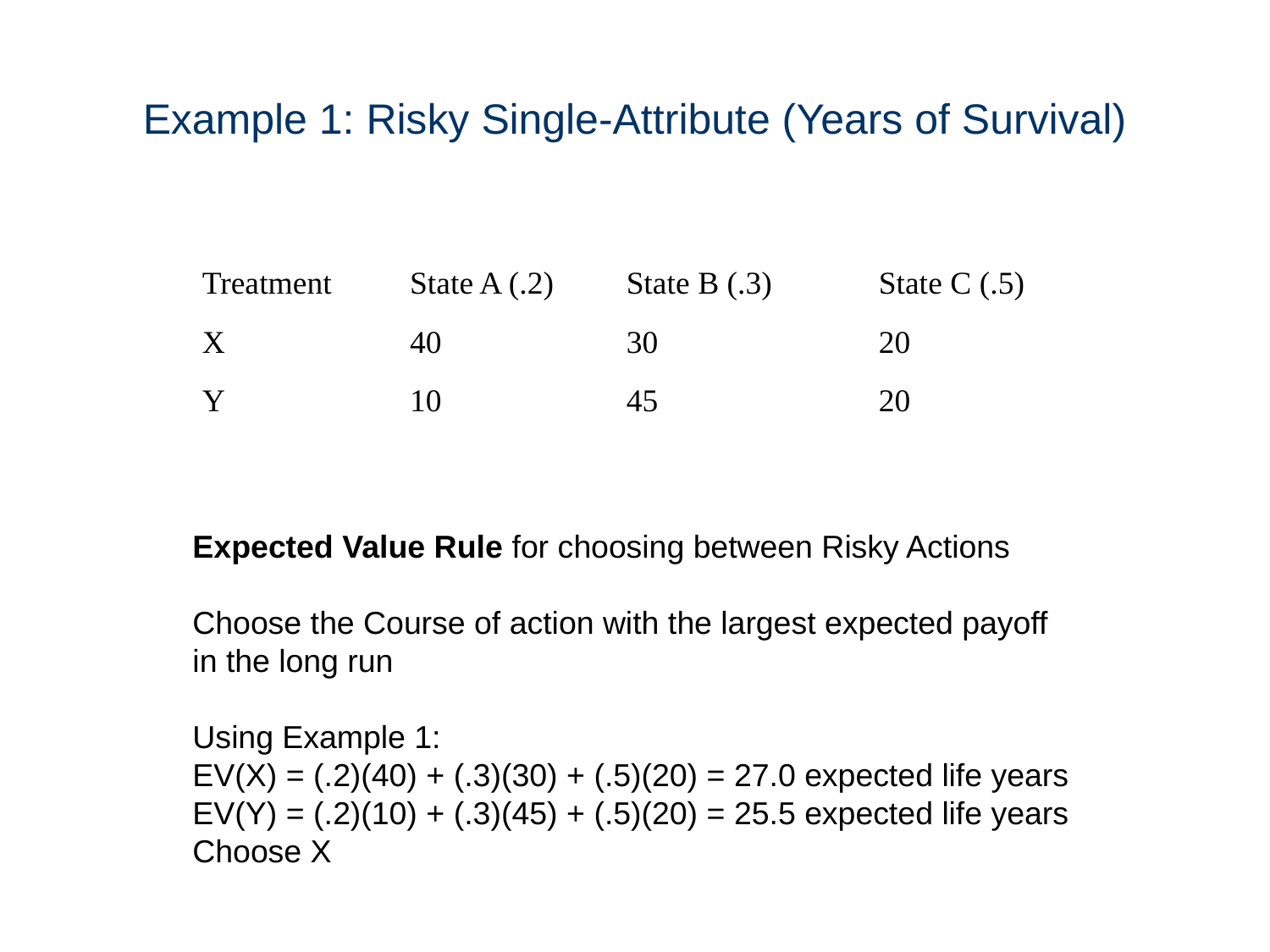

# Example 1: Risky Single-Attribute (Years of Survival)
| Treatment | State A (.2) | State B (.3) | State C (.5) |
| --- | --- | --- | --- |
| X | 40 | 30 | 20 |
| Y | 10 | 45 | 20 |
Expected Value Rule for choosing between Risky Actions

Choose the Course of action with the largest expected payoff
in the long run

Using Example 1:
EV(X) = (.2)(40) + (.3)(30) + (.5)(20) = 27.0 expected life years
EV(Y) = (.2)(10) + (.3)(45) + (.5)(20) = 25.5 expected life years
Choose X